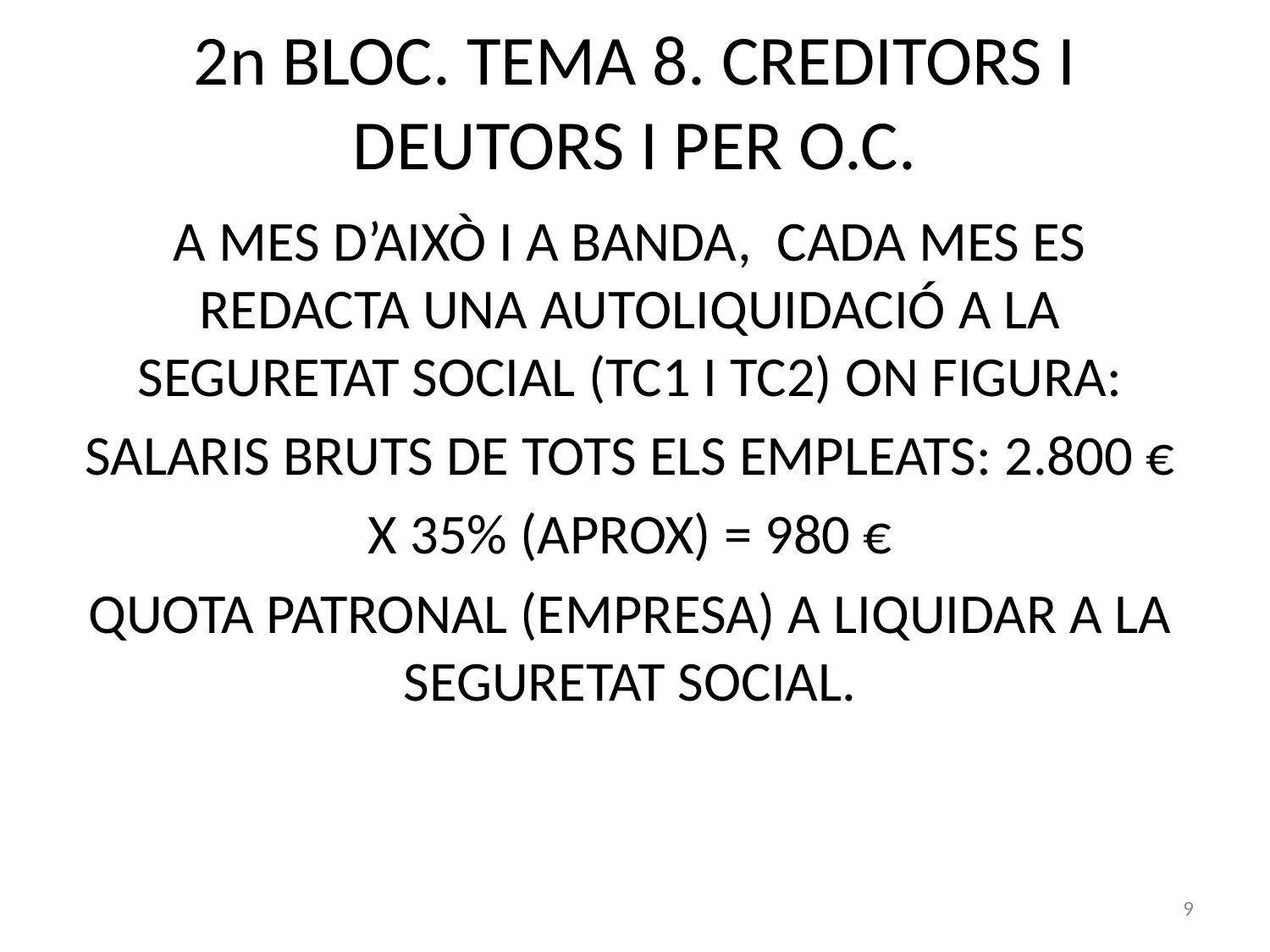

# 2n BLOC. TEMA 8. CREDITORS I DEUTORS I PER O.C.
A MES D’AIXÒ I A BANDA,  CADA MES ES REDACTA UNA AUTOLIQUIDACIÓ A LA SEGURETAT SOCIAL (TC1 I TC2) ON FIGURA:
SALARIS BRUTS DE TOTS ELS EMPLEATS: 2.800 €
X 35% (APROX) = 980 €
QUOTA PATRONAL (EMPRESA) A LIQUIDAR A LA SEGURETAT SOCIAL.
9